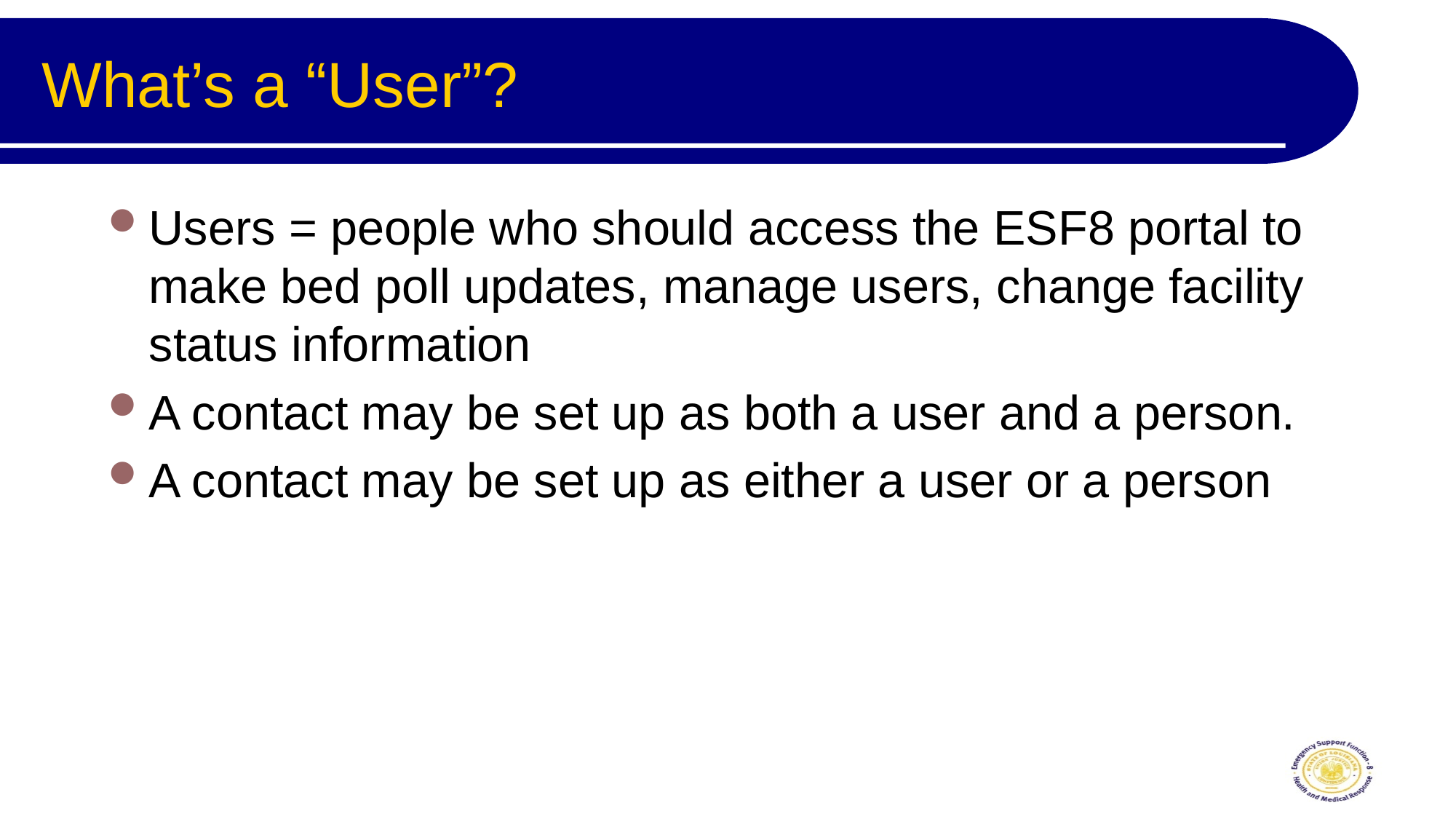

# What’s a “User”?
Users = people who should access the ESF8 portal to make bed poll updates, manage users, change facility status information
A contact may be set up as both a user and a person.
A contact may be set up as either a user or a person